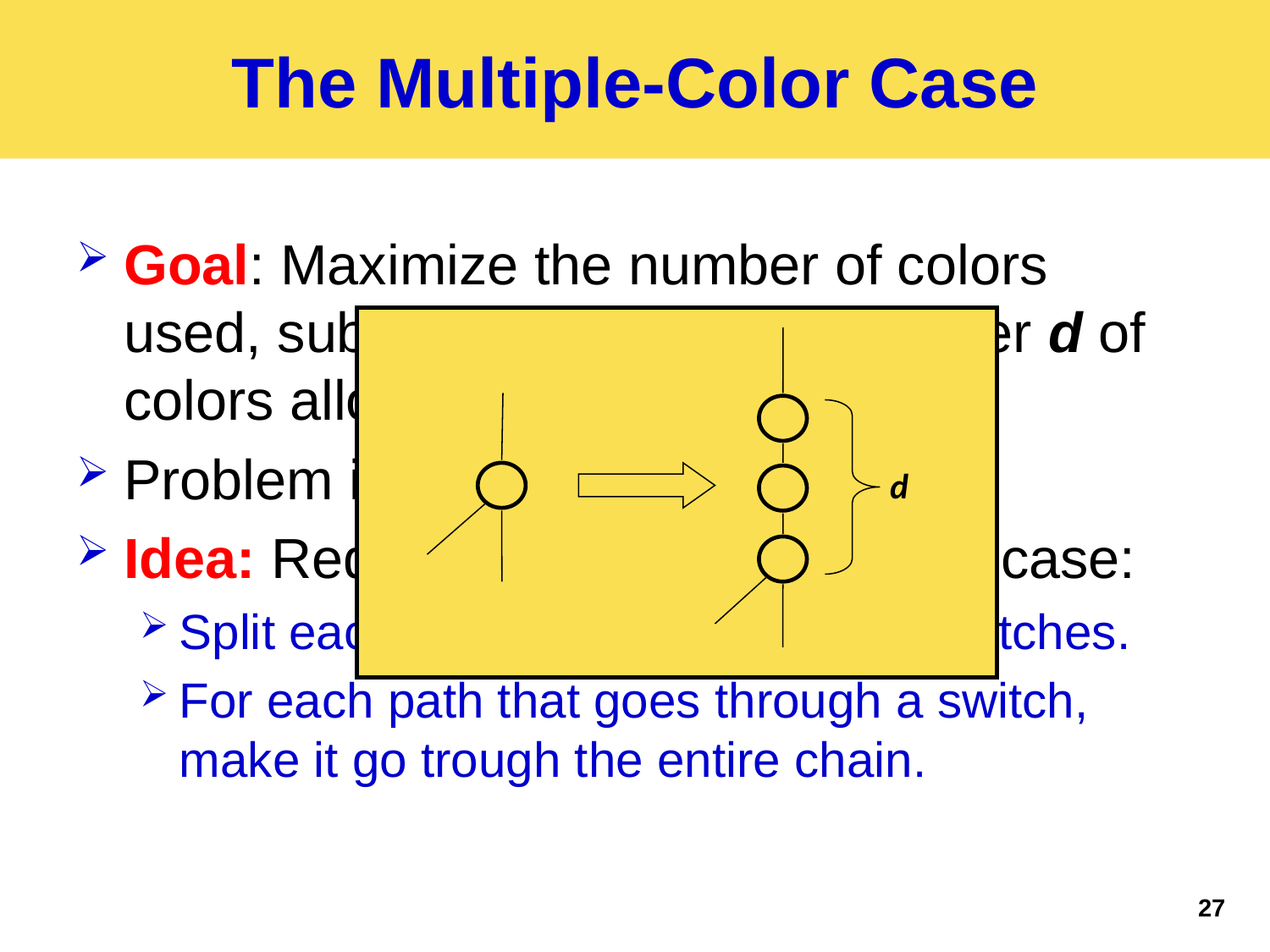

# The Multiple-Color Case
Goal: Maximize the number of colors used, subject to a maximum number d of colors allowed in each switch.
Problem is NP-hard.
Idea: Reduction to the single-color case:
Split each switch into a chain of d switches.
For each path that goes through a switch, make it go trough the entire chain.

d

27